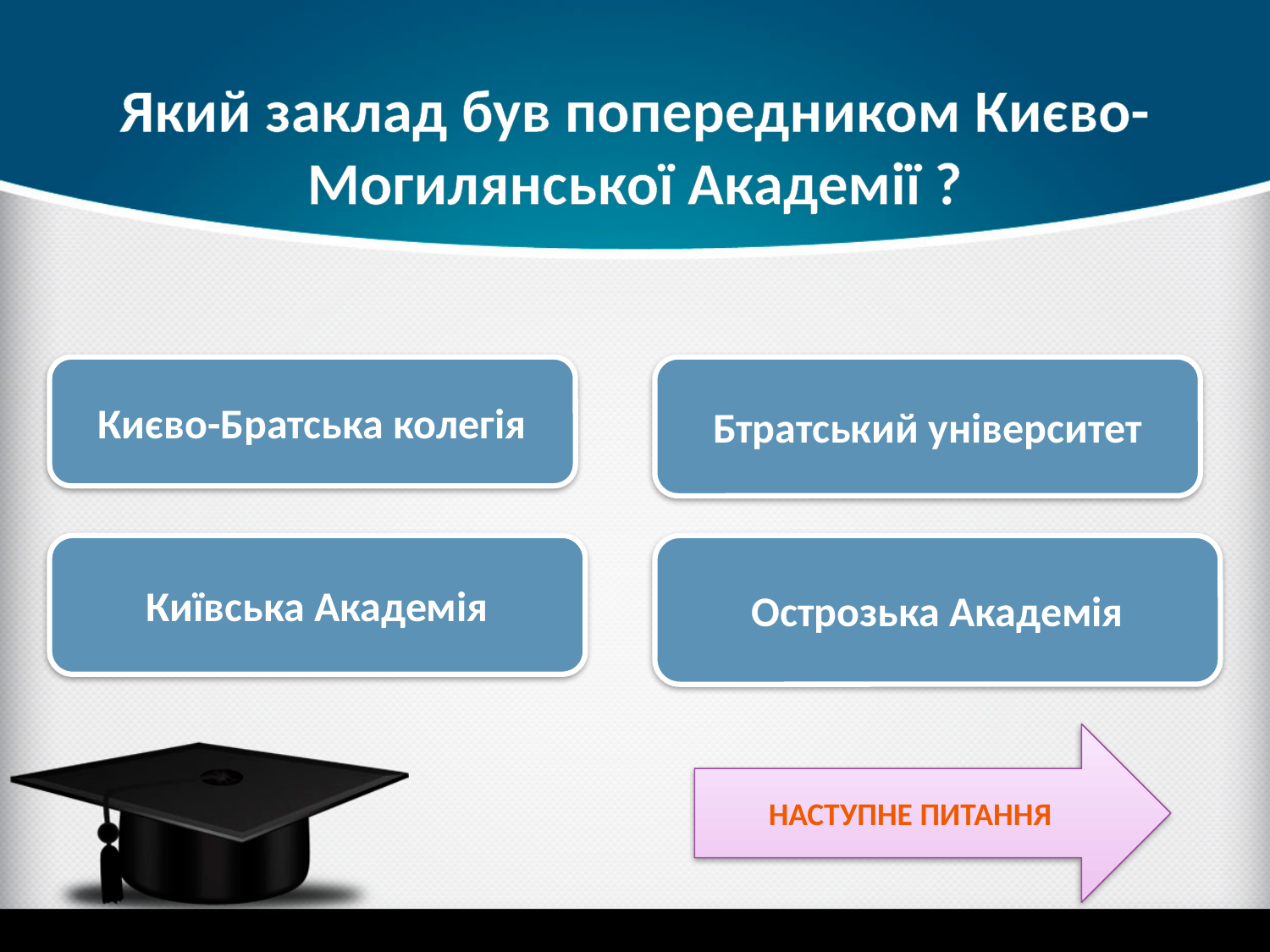

# Який заклад був попередником Києво-Могилянської Академії ?
Києво-Братська колегія
Бтратський університет
Київська Академія
Острозька Академія
Наступне питання